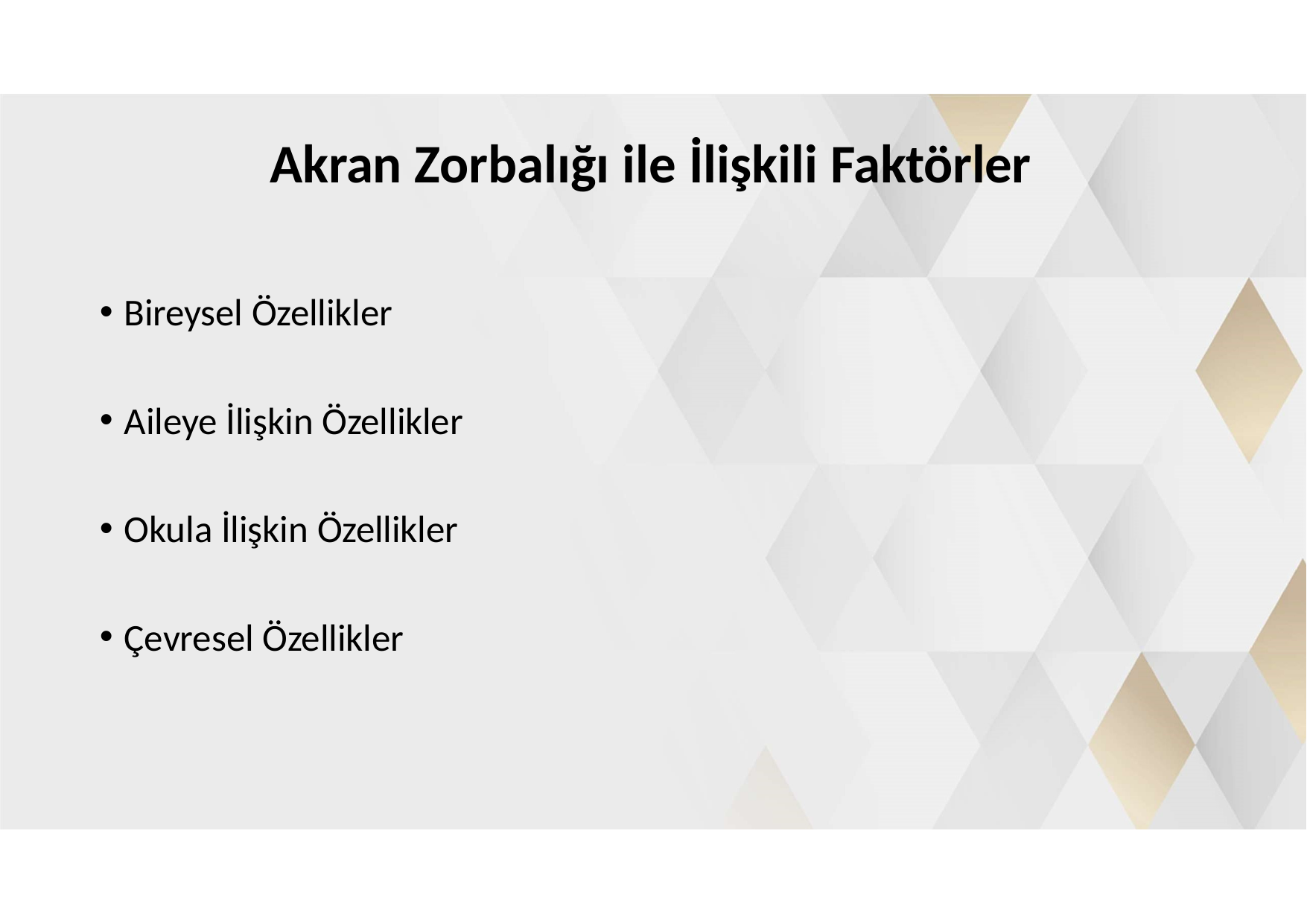

# Akran Zorbalığı ile İlişkili Faktörler
Bireysel Özellikler

Aileye İlişkin Özellikler

Okula İlişkin Özellikler

Çevresel Özellikler